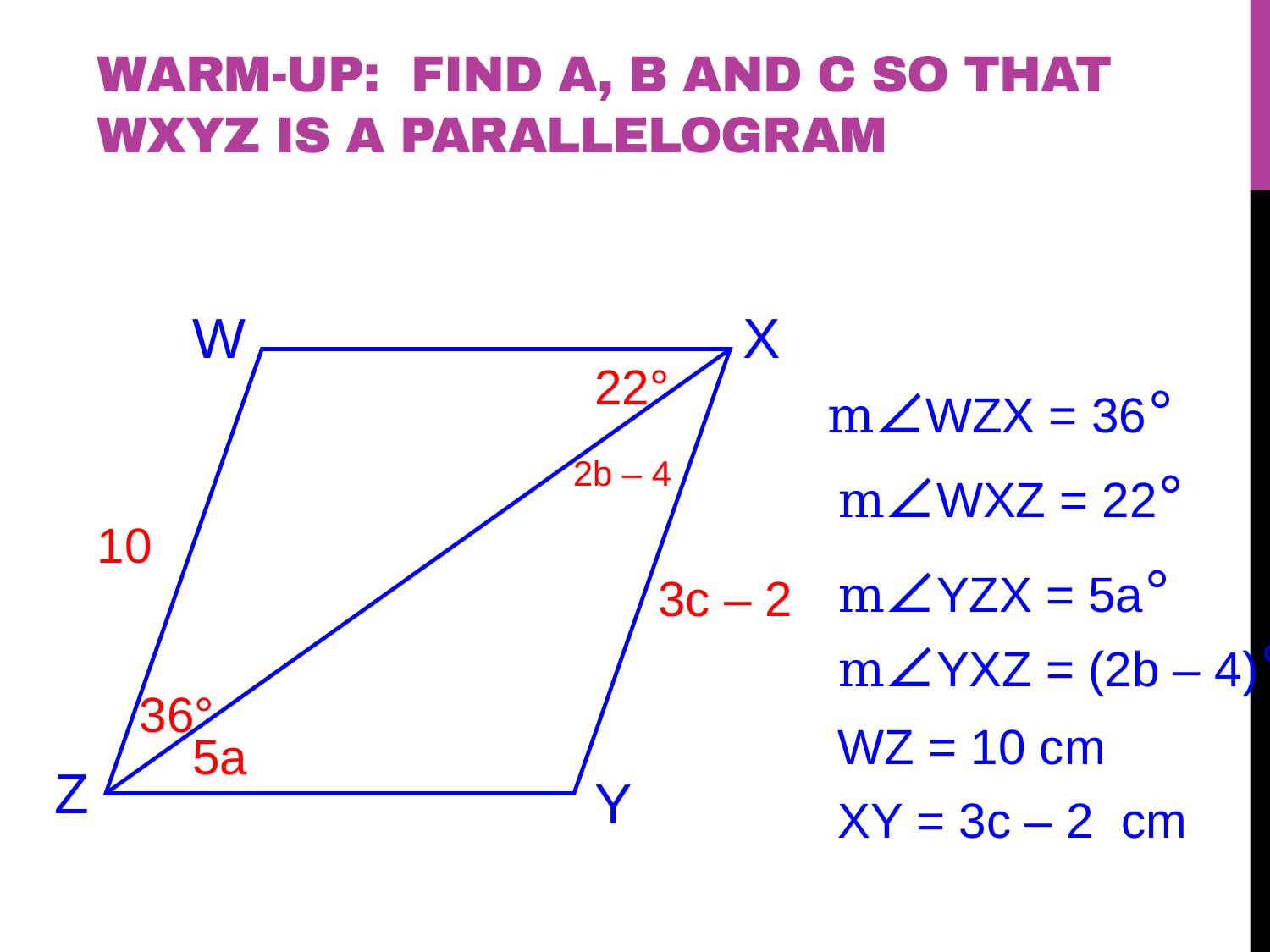

# WARM-UP:  Find a, b and c so that WXYZ is a parallelogram
W
X

Z
Y
22°
m∠WZX = 36°
2b – 4
m∠WXZ = 22°
10
m∠YZX = 5a°
3c – 2
m∠YXZ = (2b – 4)°
36°
WZ = 10 cm
5a
XY = 3c – 2  cm